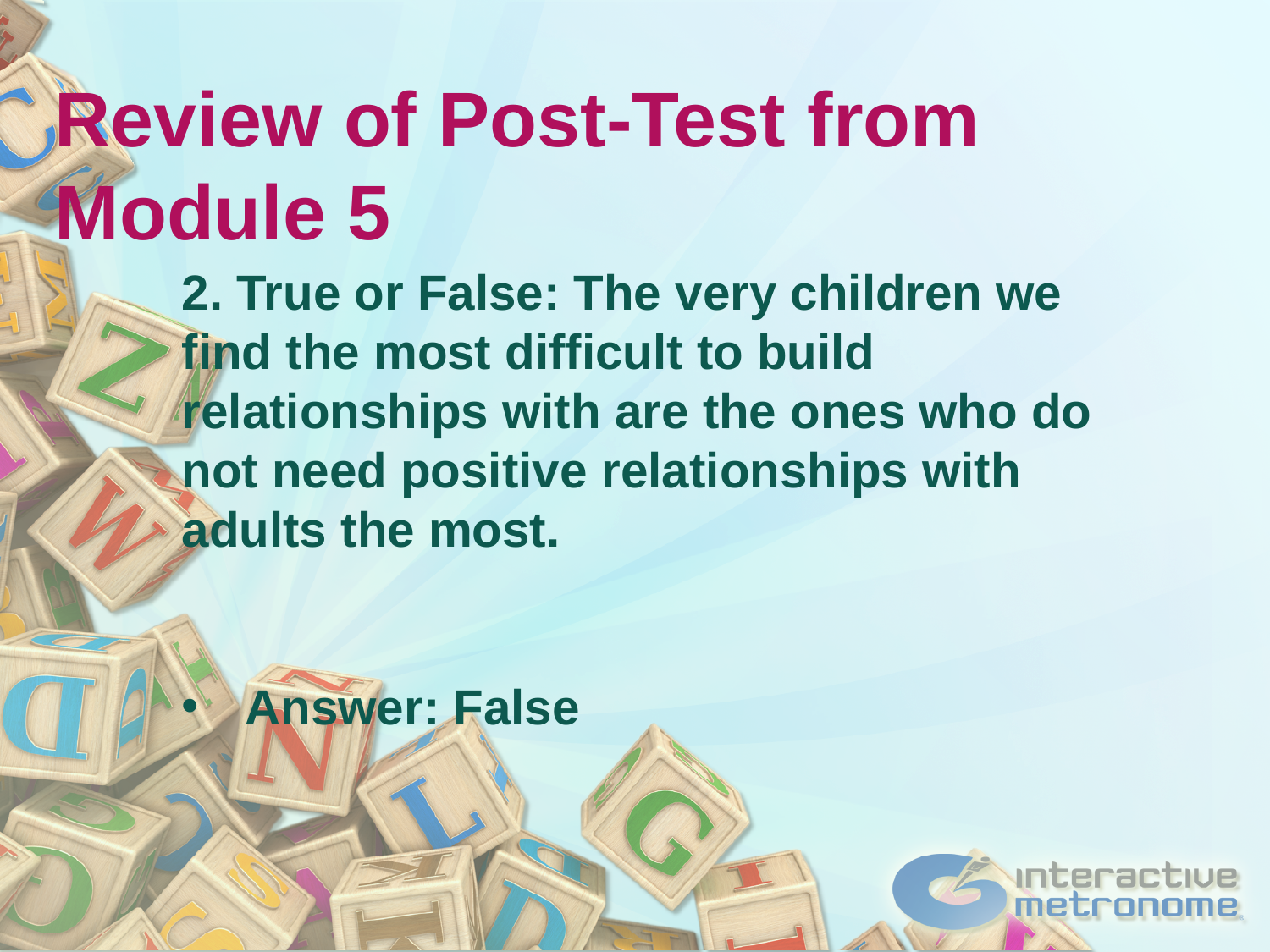

Review of Post-Test from Module 5
2. True or False: The very children we find the most difficult to build relationships with are the ones who do not need positive relationships with adults the most.

Answer: False